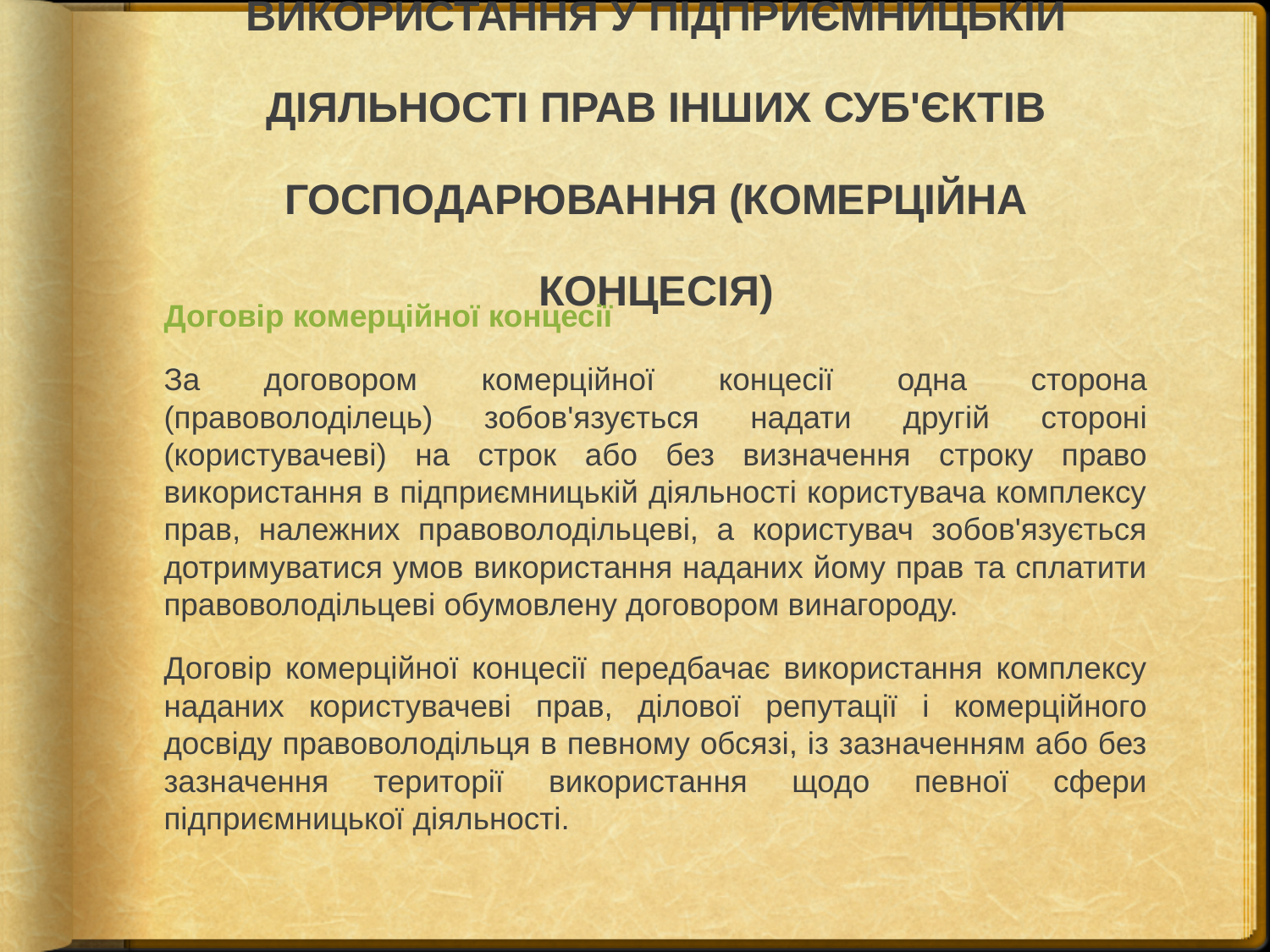

# ВИКОРИСТАННЯ У ПІДПРИЄМНИЦЬКІЙ ДІЯЛЬНОСТІ ПРАВ ІНШИХ СУБ'ЄКТІВ ГОСПОДАРЮВАННЯ (КОМЕРЦІЙНА КОНЦЕСІЯ)
Договір комерційної концесії
За договором комерційної концесії одна сторона (правоволоділець) зобов'язується надати другій стороні (користувачеві) на строк або без визначення строку право використання в підприємницькій діяльності користувача комплексу прав, належних правоволодільцеві, а користувач зобов'язується дотримуватися умов використання наданих йому прав та сплатити правоволодільцеві обумовлену договором винагороду.
Договір комерційної концесії передбачає використання комплексу наданих користувачеві прав, ділової репутації і комерційного досвіду правоволодільця в певному обсязі, із зазначенням або без зазначення території використання щодо певної сфери підприємницької діяльності.